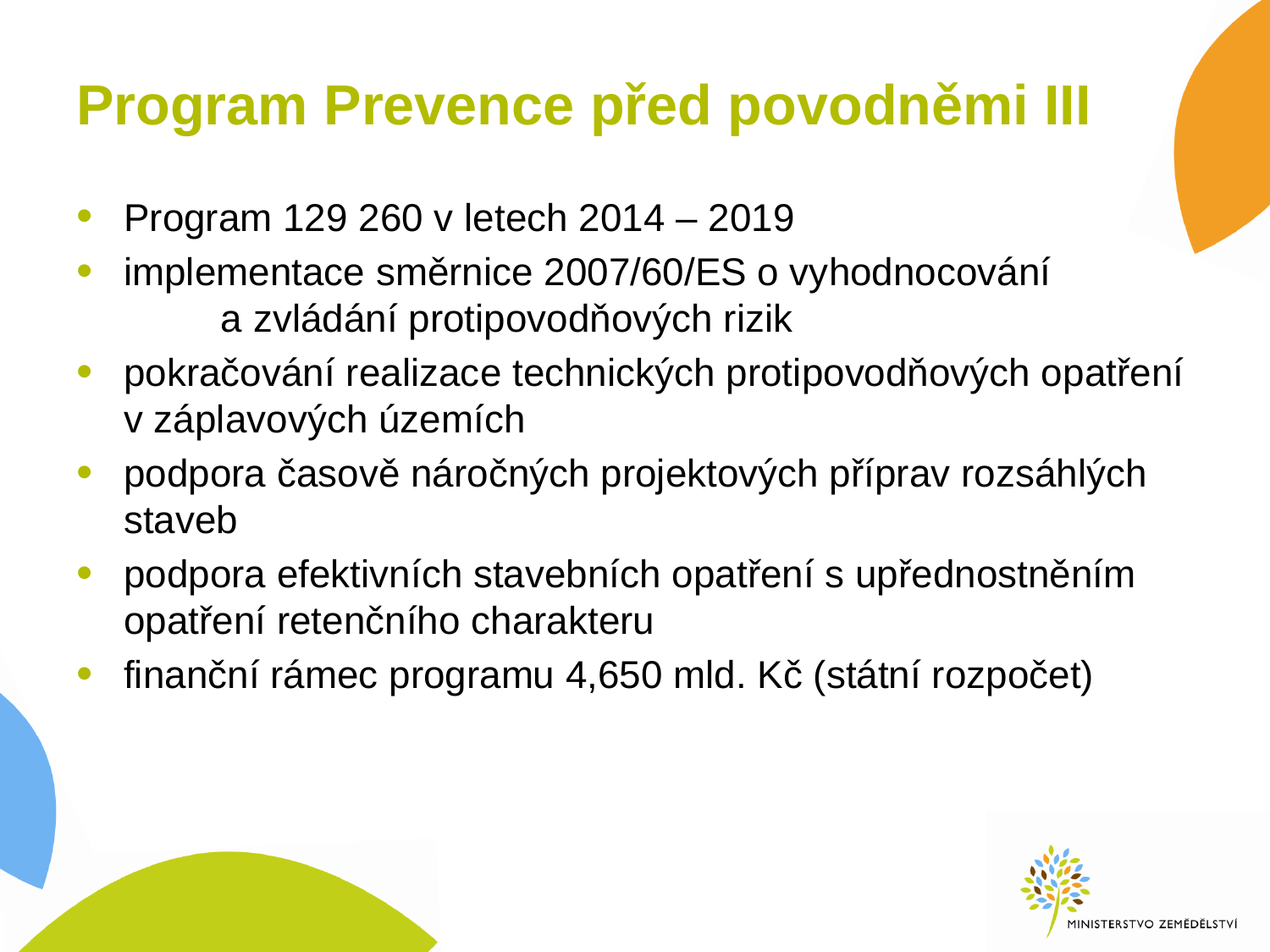

# Program Prevence před povodněmi III
Program 129 260 v letech 2014 – 2019
implementace směrnice 2007/60/ES o vyhodnocování                       a zvládání protipovodňových rizik
pokračování realizace technických protipovodňových opatření v záplavových územích
podpora časově náročných projektových příprav rozsáhlých staveb
podpora efektivních stavebních opatření s upřednostněním opatření retenčního charakteru
finanční rámec programu 4,650 mld. Kč (státní rozpočet)